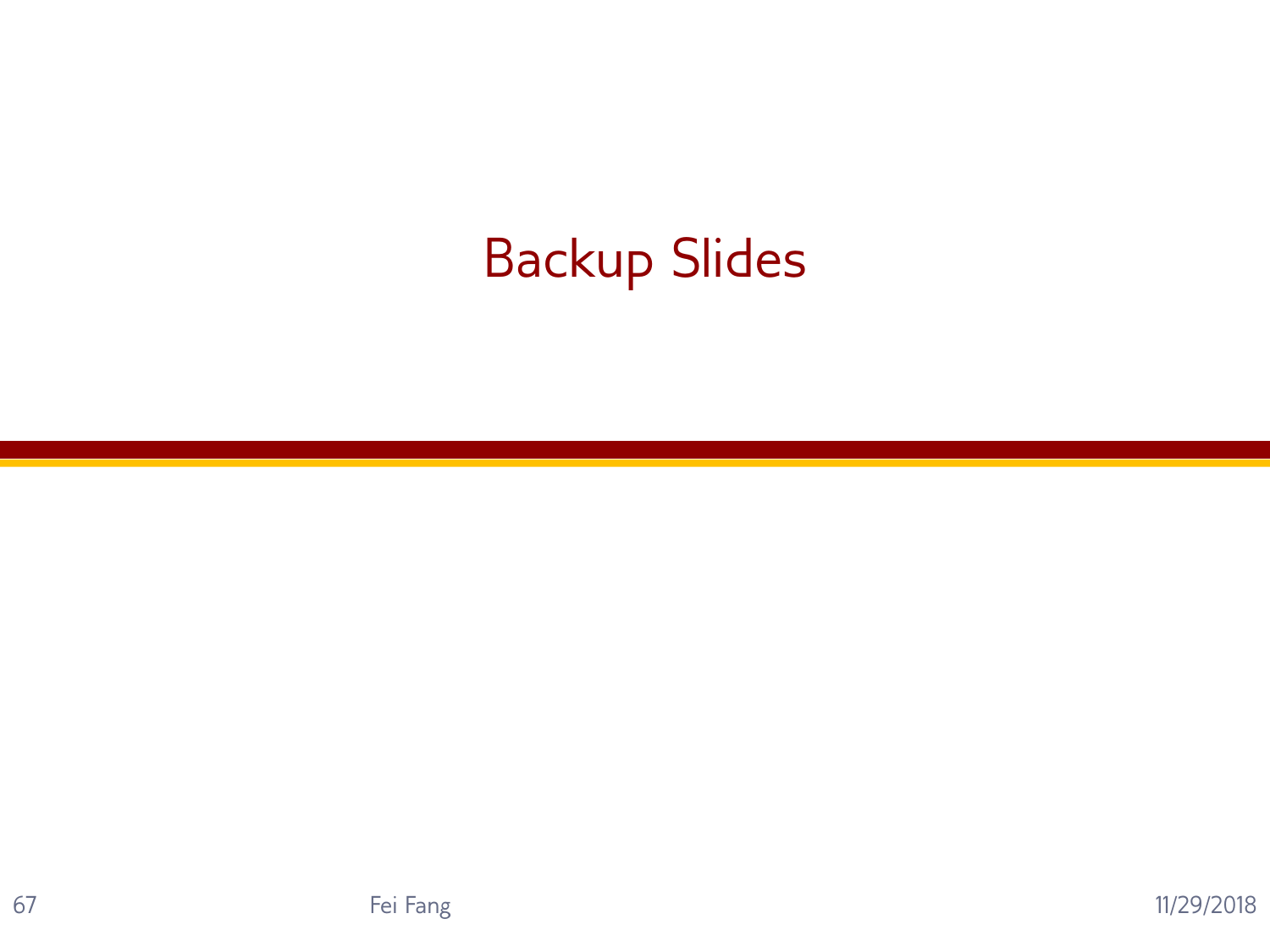

# Backup Slides

Fei Fang
67
11/29/2018